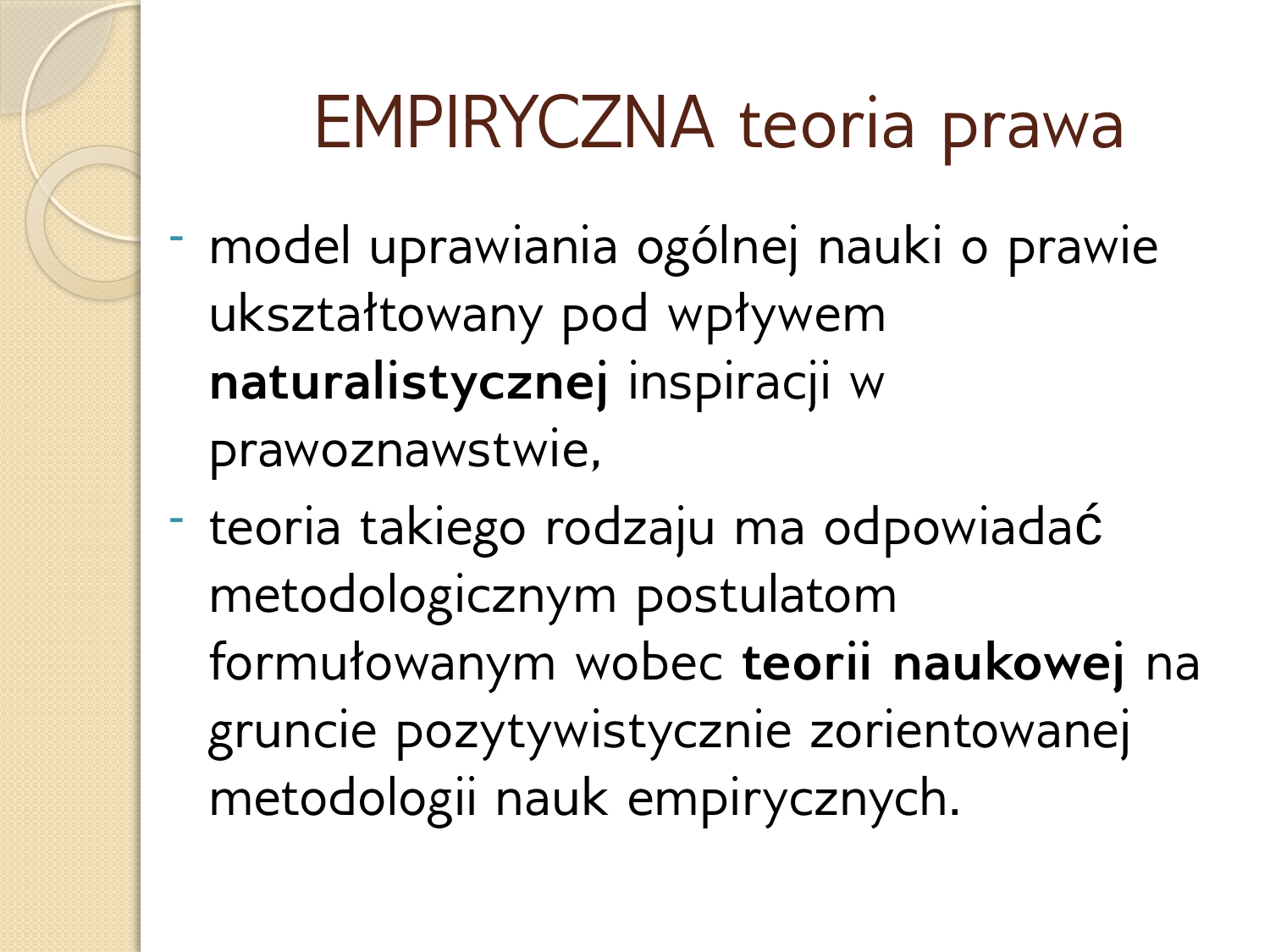

# EMPIRYCZNA teoria prawa
model uprawiania ogólnej nauki o prawie ukształtowany pod wpływem naturalistycznej inspiracji w prawoznawstwie,
teoria takiego rodzaju ma odpowiadać metodologicznym postulatom formułowanym wobec teorii naukowej na gruncie pozytywistycznie zorientowanej metodologii nauk empirycznych.